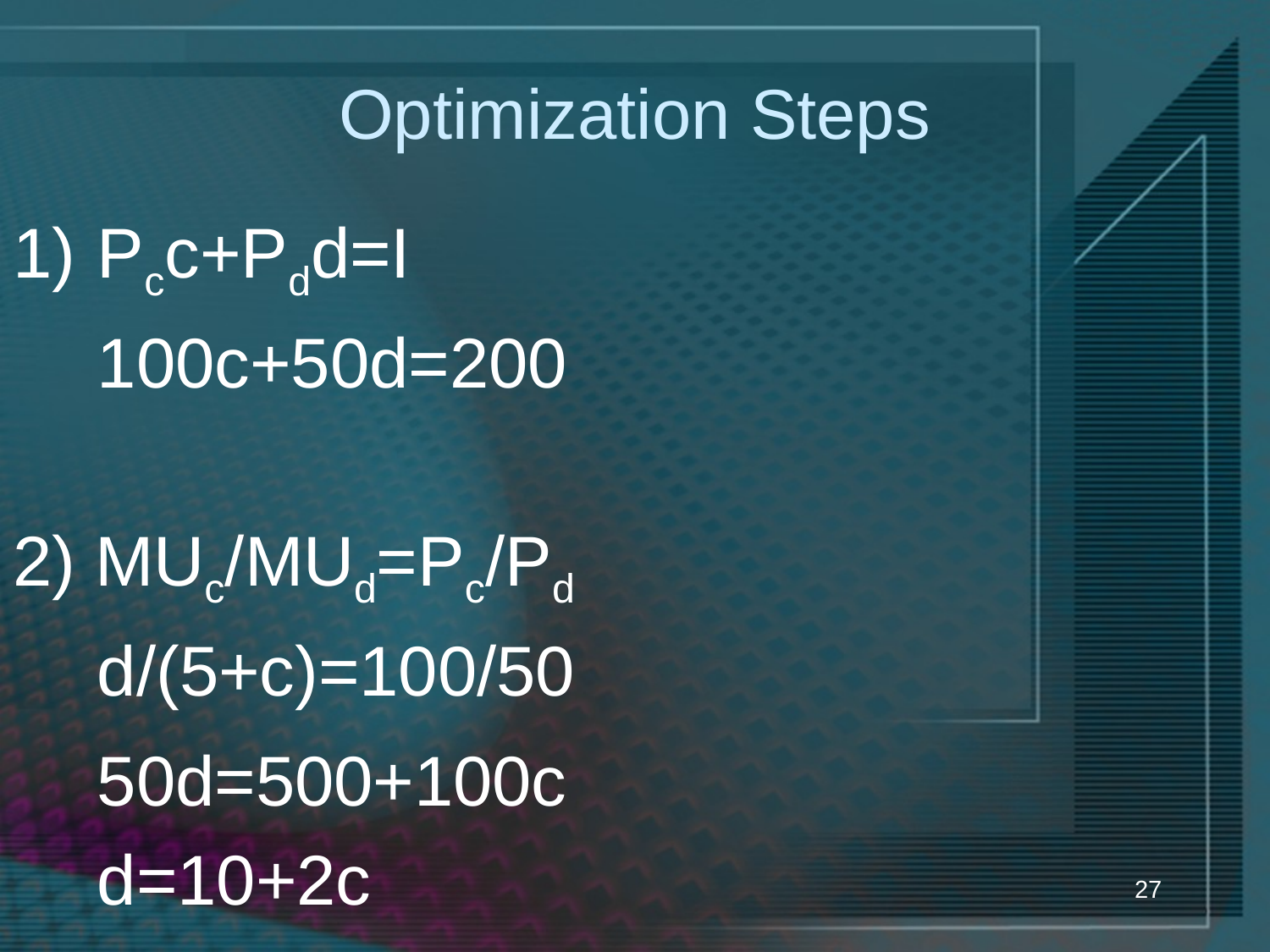

# Optimization Steps
Pcc+Pdd=I
	100c+50d=200

2) MUc/MUd=Pc/Pd
	d/(5+c)=100/50
	50d=500+100c
	d=10+2c

27